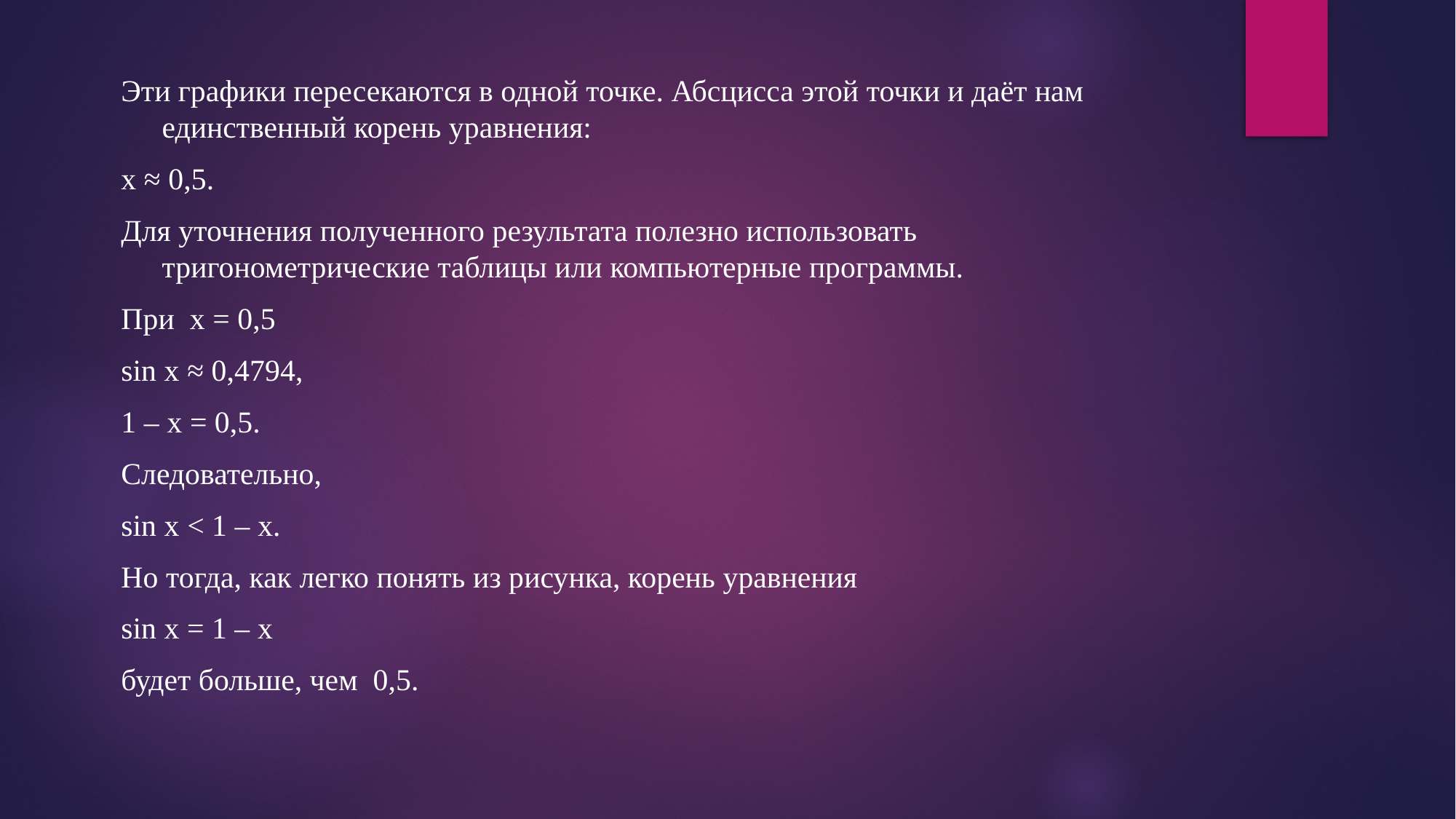

Эти графики пересекаются в одной точке. Абсцисса этой точки и даёт нам единственный корень уравнения:
х ≈ 0,5.
Для уточнения полученного результата полезно использовать тригонометрические таблицы или компьютерные программы.
При  х = 0,5
sin x ≈ 0,4794,
1 – x = 0,5.
Следовательно,
sin x < 1 – x.
Но тогда, как легко понять из рисунка, корень уравнения
sin x = 1 – x
будет больше, чем  0,5.